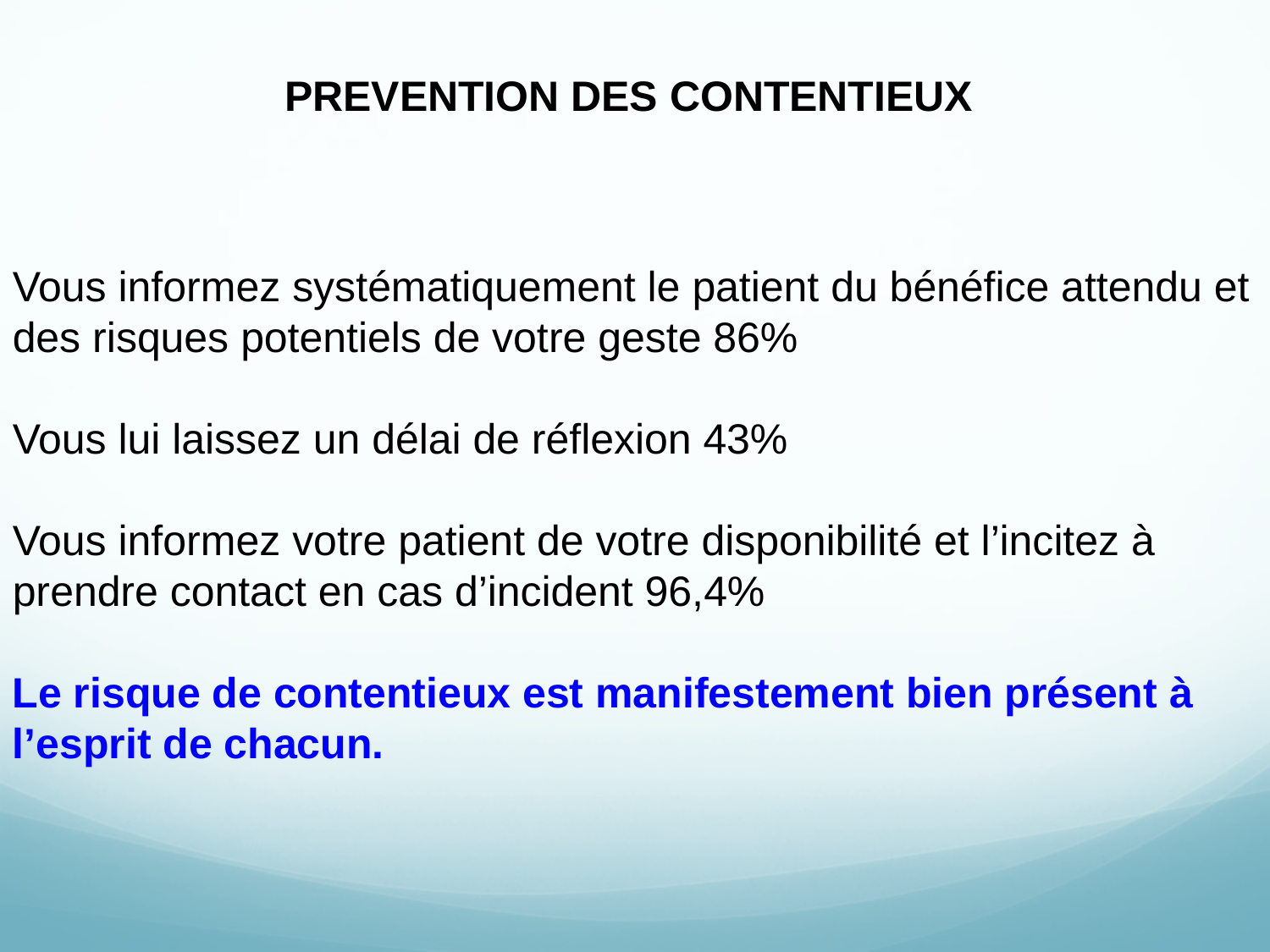

PREVENTION DES CONTENTIEUX

Vous informez systématiquement le patient du bénéfice attendu et des risques potentiels de votre geste 86%

Vous lui laissez un délai de réflexion 43%

Vous informez votre patient de votre disponibilité et l’incitez à prendre contact en cas d’incident 96,4%

Le risque de contentieux est manifestement bien présent à l’esprit de chacun.